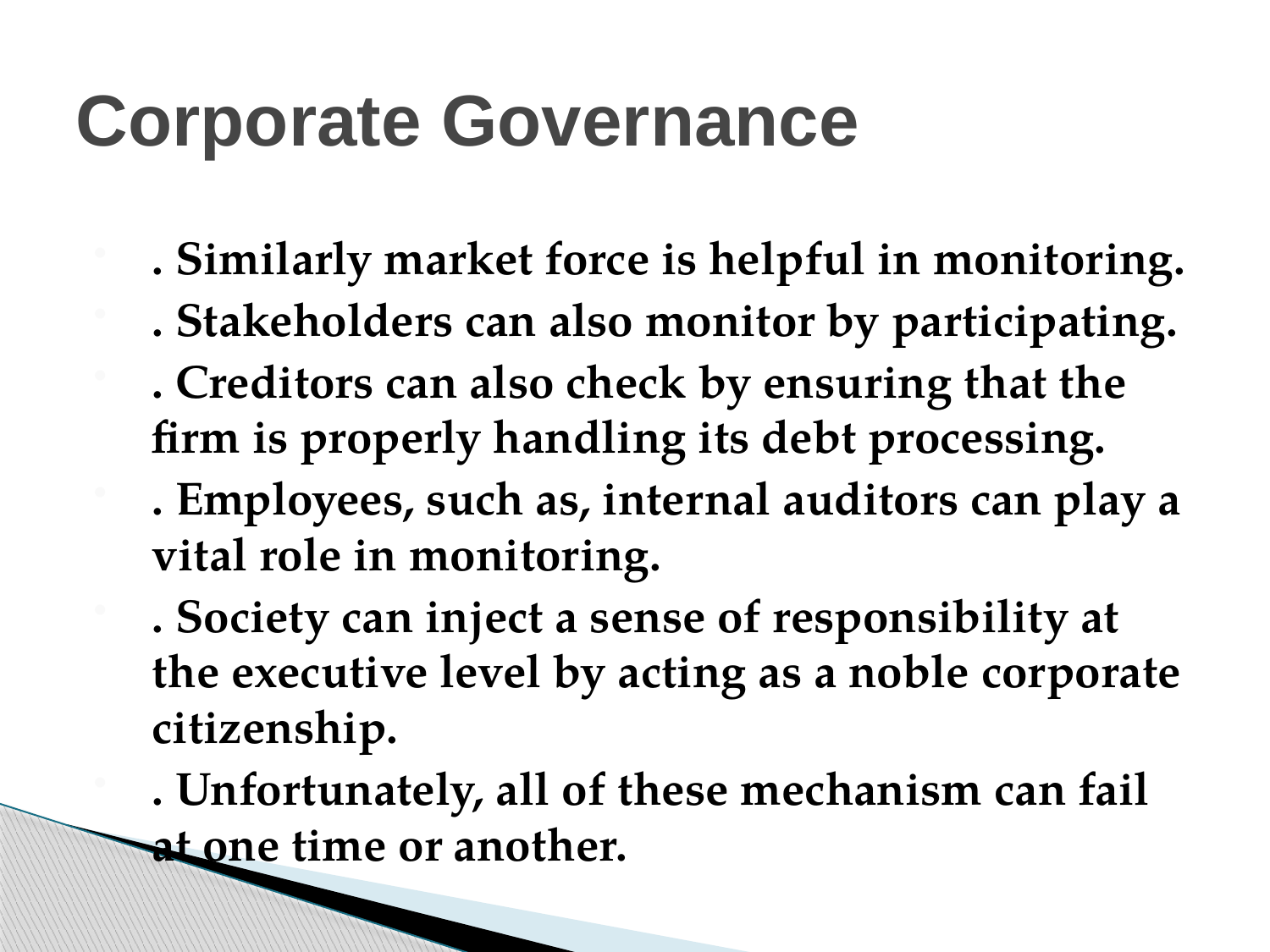

# Corporate Governance
. Similarly market force is helpful in monitoring.
. Stakeholders can also monitor by participating.
. Creditors can also check by ensuring that the firm is properly handling its debt processing.
. Employees, such as, internal auditors can play a vital role in monitoring.
. Society can inject a sense of responsibility at the executive level by acting as a noble corporate citizenship.
. Unfortunately, all of these mechanism can fail at one time or another.